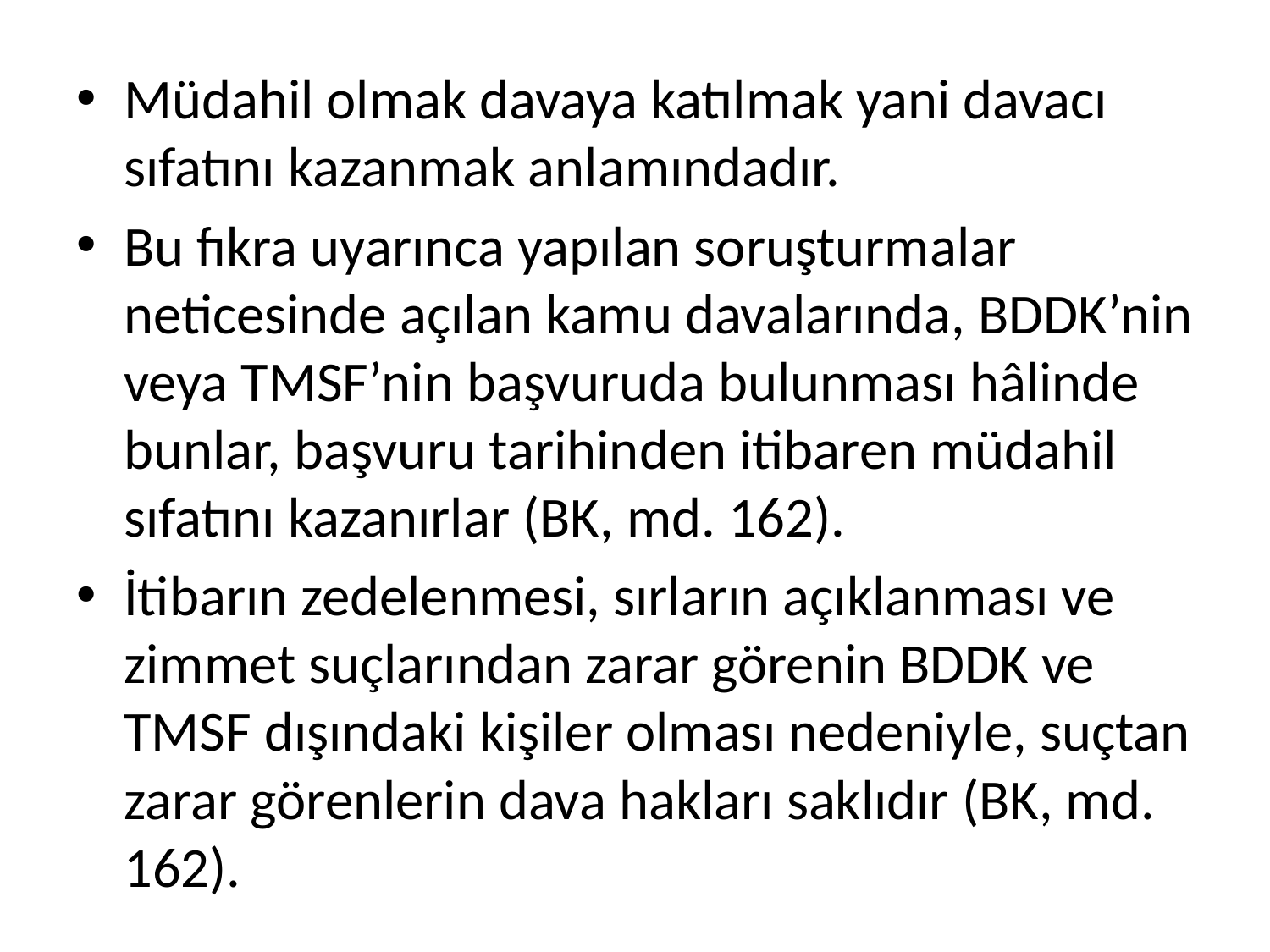

Müdahil olmak davaya katılmak yani davacı sıfatını kazanmak anlamındadır.
Bu fıkra uyarınca yapılan soruşturmalar neticesinde açılan kamu davalarında, BDDK’nin veya TMSF’nin başvuruda bulunması hâlinde bunlar, başvuru tarihinden itibaren müdahil sıfatını kazanırlar (BK, md. 162).
İtibarın zedelenmesi, sırların açıklanması ve zimmet suçlarından zarar görenin BDDK ve TMSF dışındaki kişiler olması nedeniyle, suçtan zarar görenlerin dava hakları saklıdır (BK, md. 162).